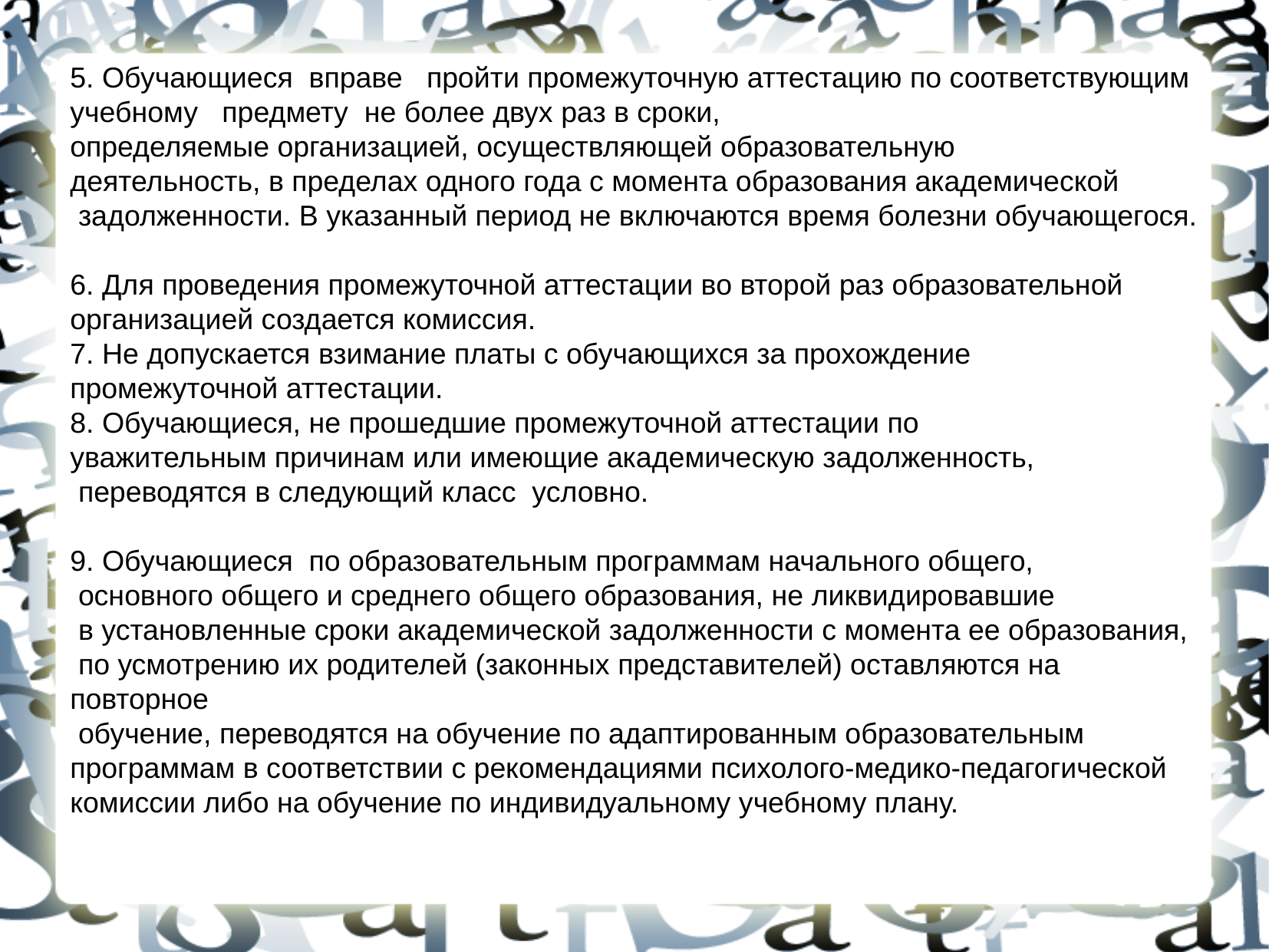

5. Обучающиеся  вправе   пройти промежуточную аттестацию по соответствующим учебному   предмету  не более двух раз в сроки,
определяемые организацией, осуществляющей образовательную
деятельность, в пределах одного года с момента образования академической
 задолженности. В указанный период не включаются время болезни обучающегося.

6. Для проведения промежуточной аттестации во второй раз образовательной
организацией создается комиссия.
7. Не допускается взимание платы с обучающихся за прохождение
промежуточной аттестации.
8. Обучающиеся, не прошедшие промежуточной аттестации по
уважительным причинам или имеющие академическую задолженность,
 переводятся в следующий класс  условно.

9. Обучающиеся  по образовательным программам начального общего,
 основного общего и среднего общего образования, не ликвидировавшие
 в установленные сроки академической задолженности с момента ее образования,
 по усмотрению их родителей (законных представителей) оставляются на повторное
 обучение, переводятся на обучение по адаптированным образовательным
программам в соответствии с рекомендациями психолого-медико-педагогической
комиссии либо на обучение по индивидуальному учебному плану.